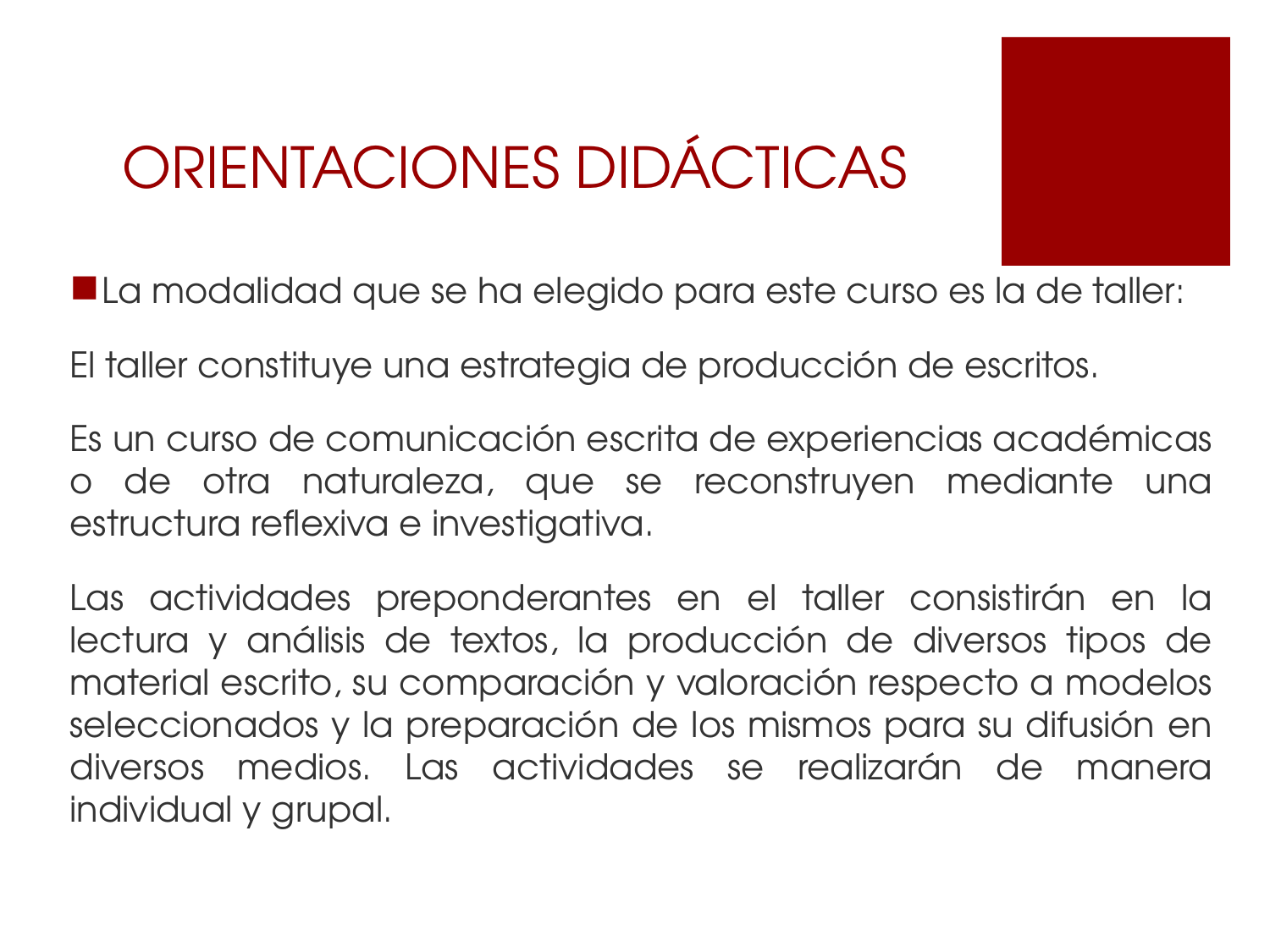

# ORIENTACIONES DIDÁCTICAS
La modalidad que se ha elegido para este curso es la de taller:
El taller constituye una estrategia de producción de escritos.
Es un curso de comunicación escrita de experiencias académicas o de otra naturaleza, que se reconstruyen mediante una estructura reflexiva e investigativa.
Las actividades preponderantes en el taller consistirán en la lectura y análisis de textos, la producción de diversos tipos de material escrito, su comparación y valoración respecto a modelos seleccionados y la preparación de los mismos para su difusión en diversos medios. Las actividades se realizarán de manera individual y grupal.